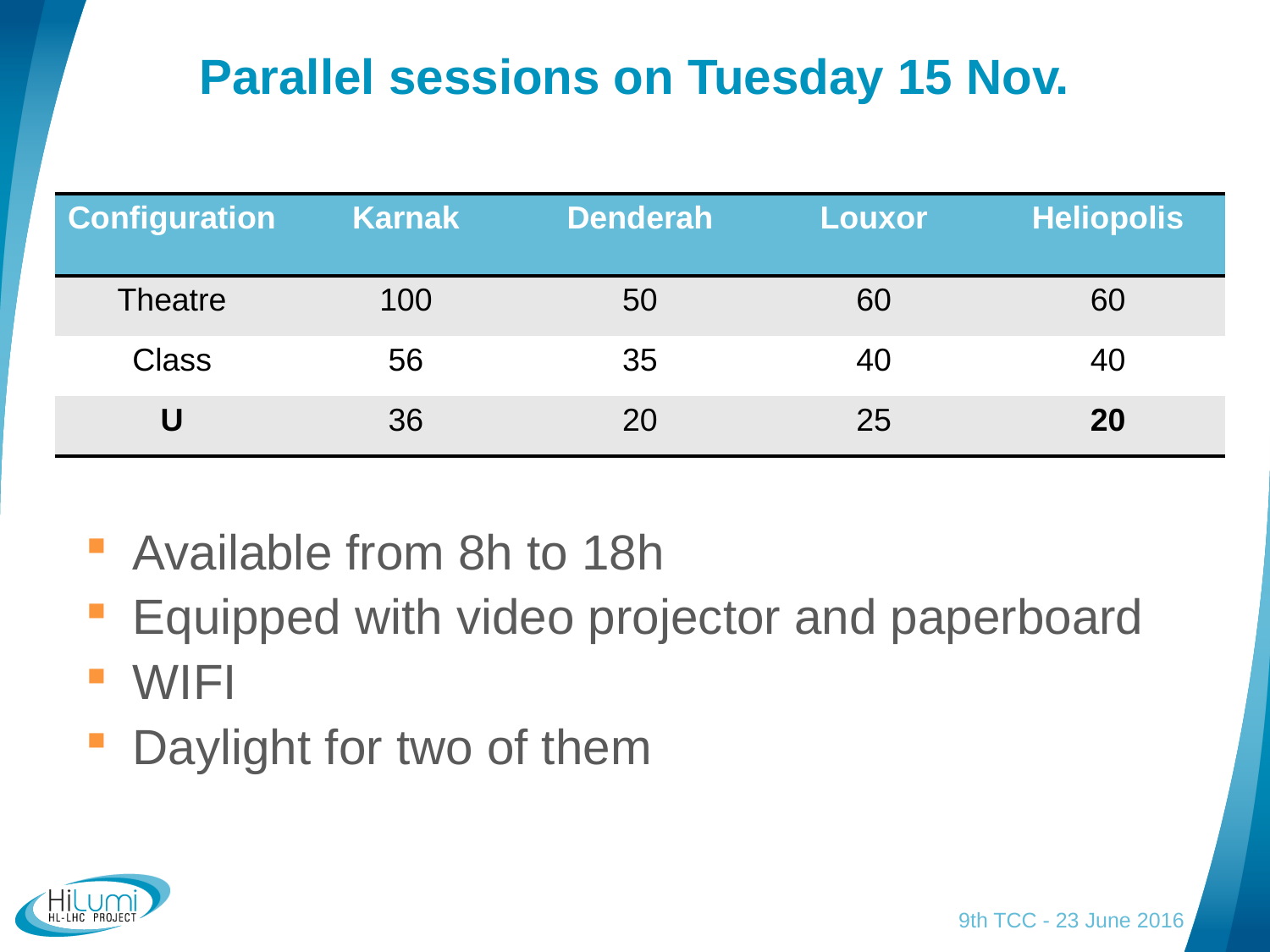

# Parallel sessions on Tuesday 15 Nov.
| Configuration | Karnak | Denderah | Louxor | Heliopolis |
| --- | --- | --- | --- | --- |
| Theatre | 100 | 50 | 60 | 60 |
| Class | 56 | 35 | 40 | 40 |
| U | 36 | 20 | 25 | 20 |
Available from 8h to 18h
Equipped with video projector and paperboard
WIFI
Daylight for two of them
9th TCC - 23 June 2016